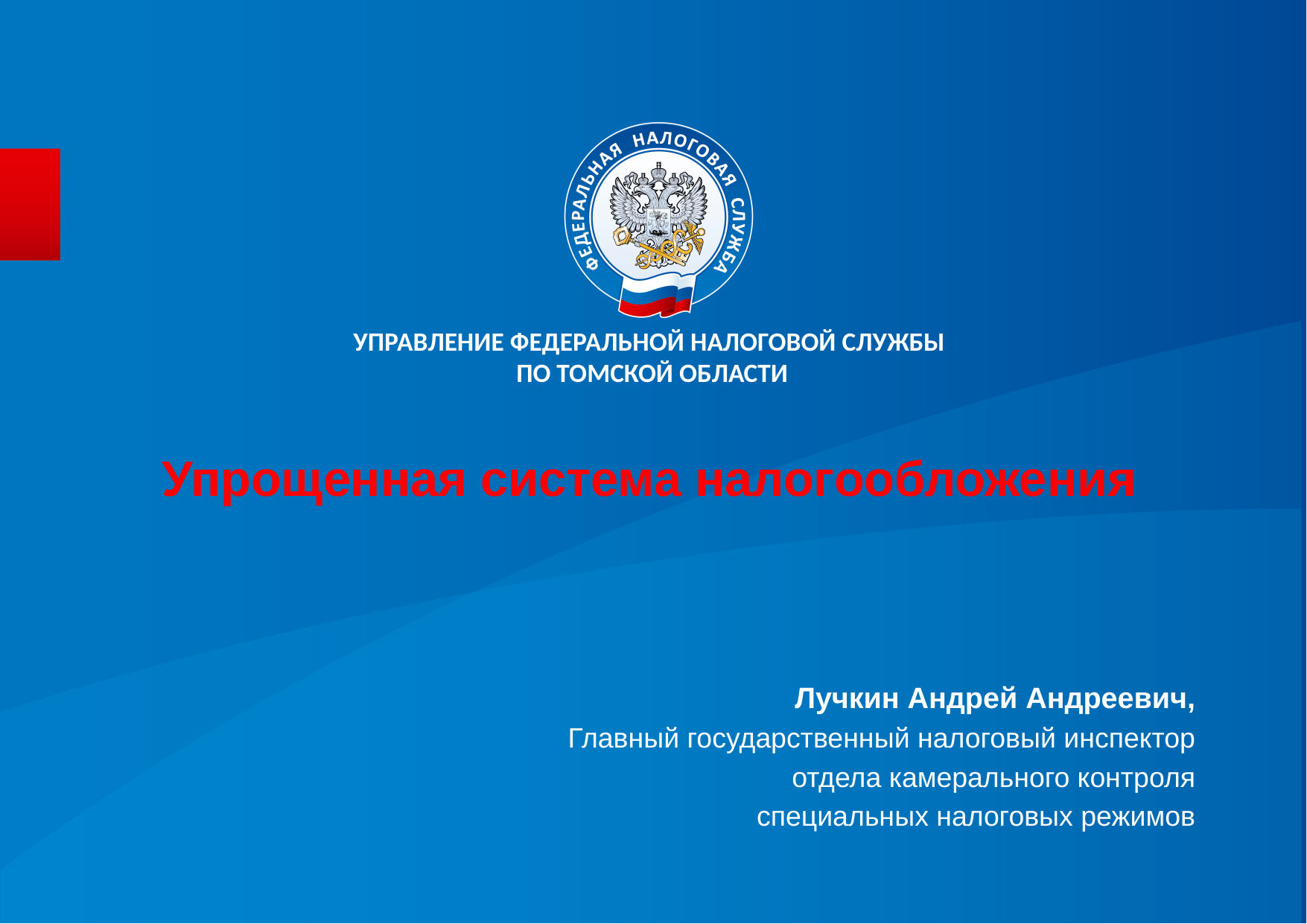

УПРАВЛЕНИЕ ФЕДЕРАЛЬНОЙ НАЛОГОВОЙ СЛУЖБЫ
 ПО ТОМСКОЙ ОБЛАСТИ
# Упрощенная система налогообложения
Лучкин Андрей Андреевич,
 Главный государственный налоговый инспектор
отдела камерального контроля
 специальных налоговых режимов